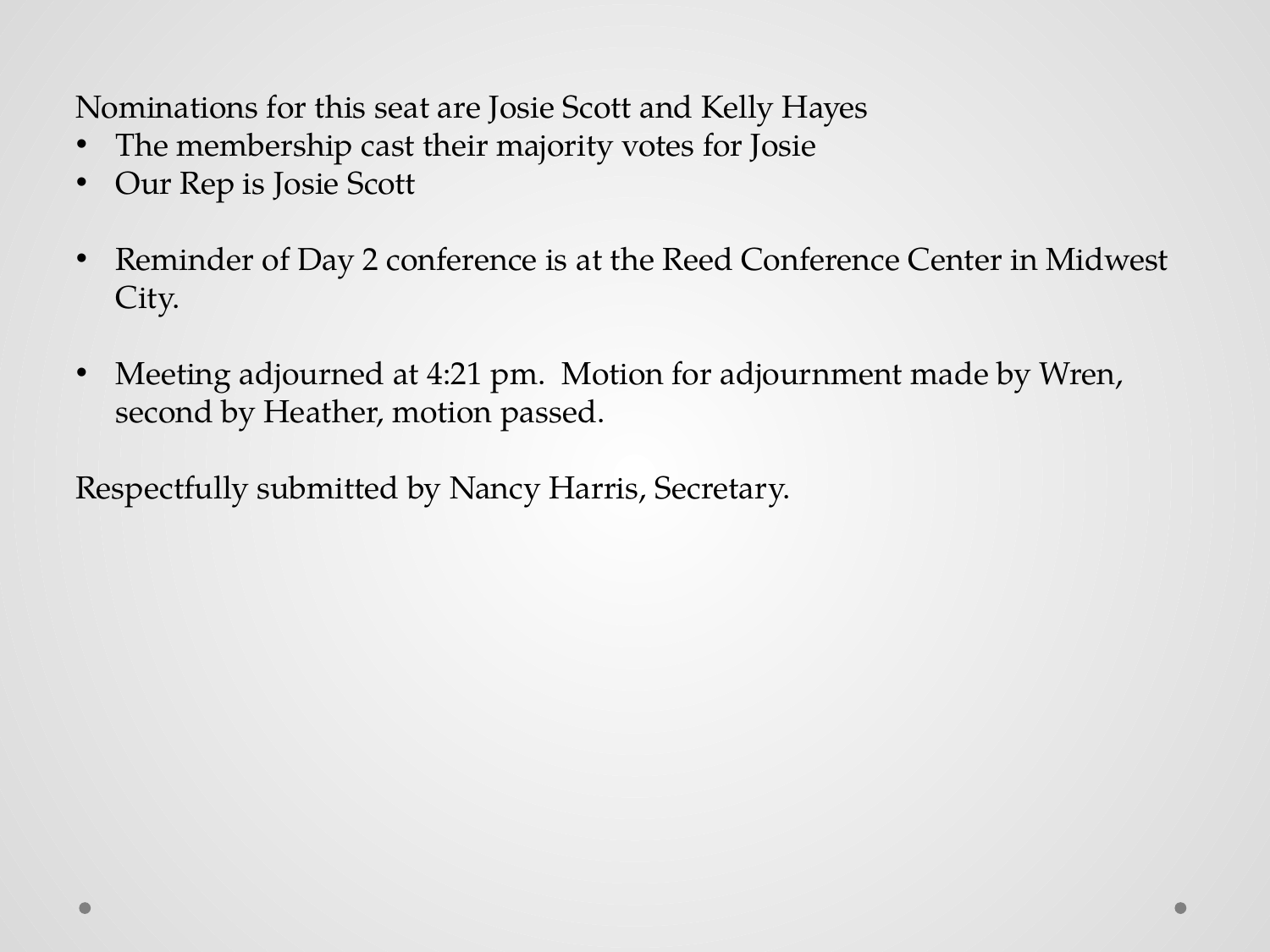

Nominations for this seat are Josie Scott and Kelly Hayes
The membership cast their majority votes for Josie
Our Rep is Josie Scott

Reminder of Day 2 conference is at the Reed Conference Center in Midwest City.

Meeting adjourned at 4:21 pm.  Motion for adjournment made by Wren, second by Heather, motion passed.

Respectfully submitted by Nancy Harris, Secretary.